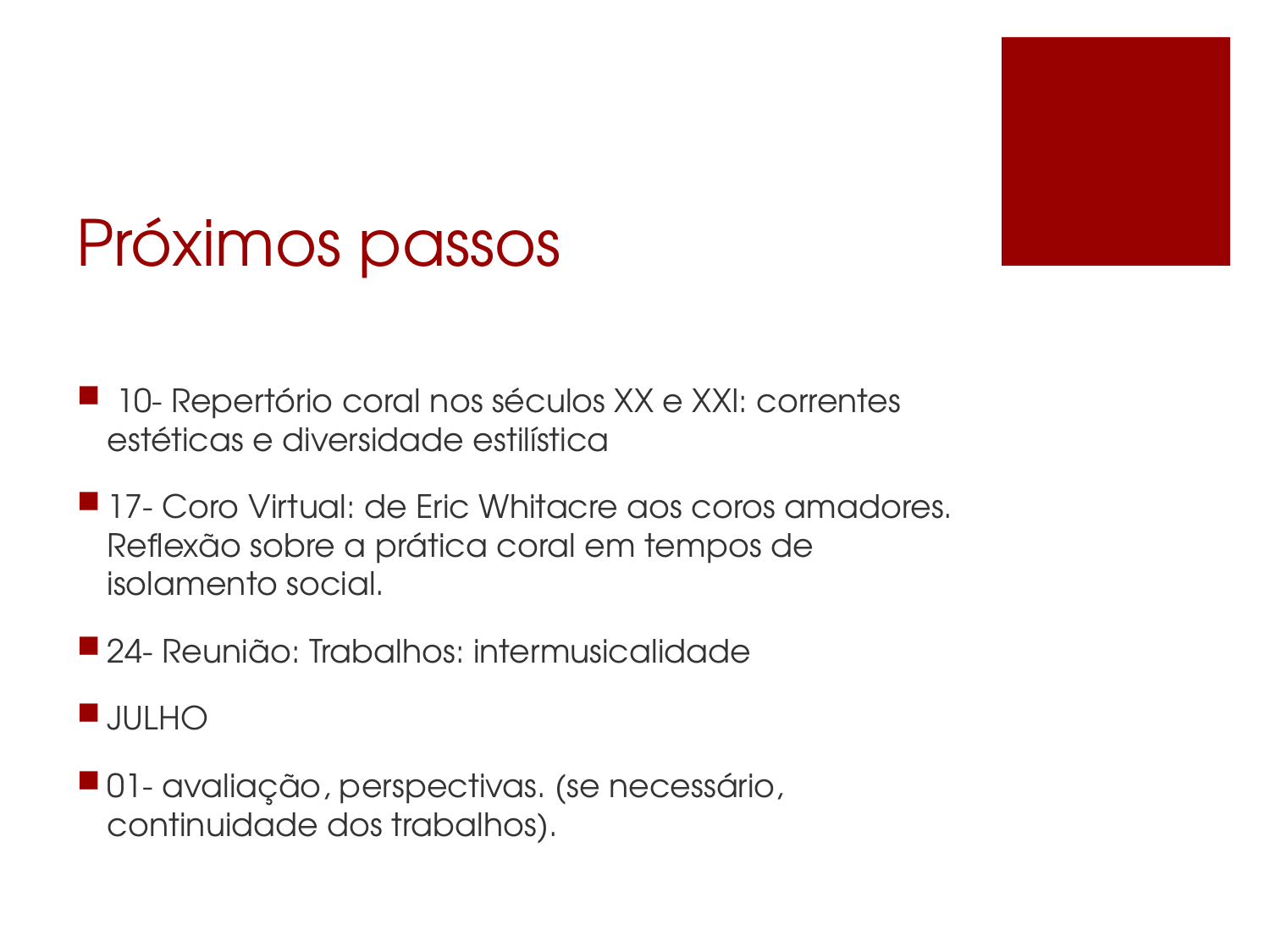

# Próximos passos

 10- Repertório coral nos séculos XX e XXI: correntes estéticas e diversidade estilística
17- Coro Virtual: de Eric Whitacre aos coros amadores. Reflexão sobre a prática coral em tempos de isolamento social.
24- Reunião: Trabalhos: intermusicalidade
JULHO
01- avaliação, perspectivas. (se necessário, continuidade dos trabalhos).